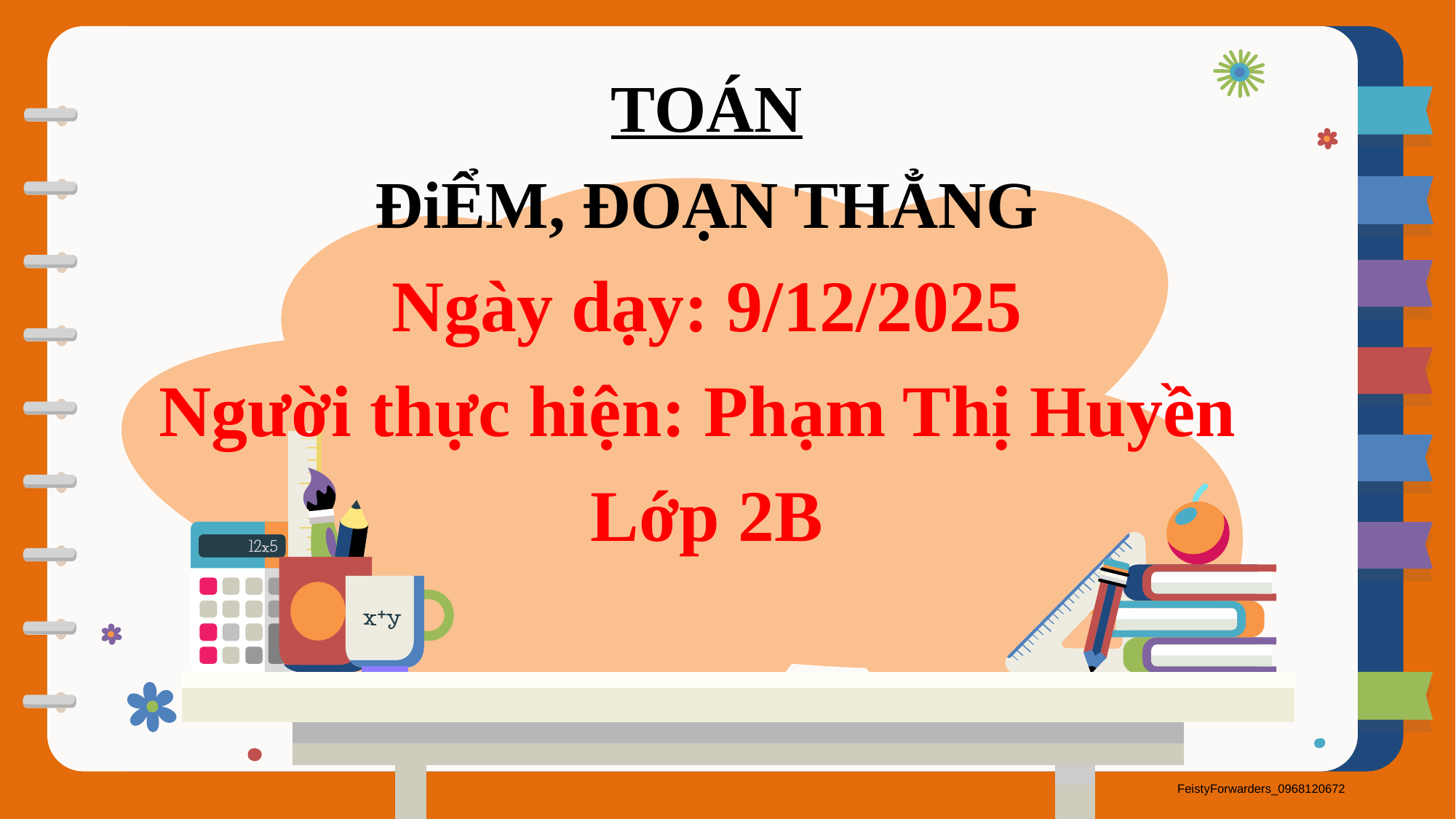

TOÁN
ĐiỂM, ĐOẠN THẲNG
Ngày dạy: 9/12/2025
Người thực hiện: Phạm Thị Huyền
Lớp 2B